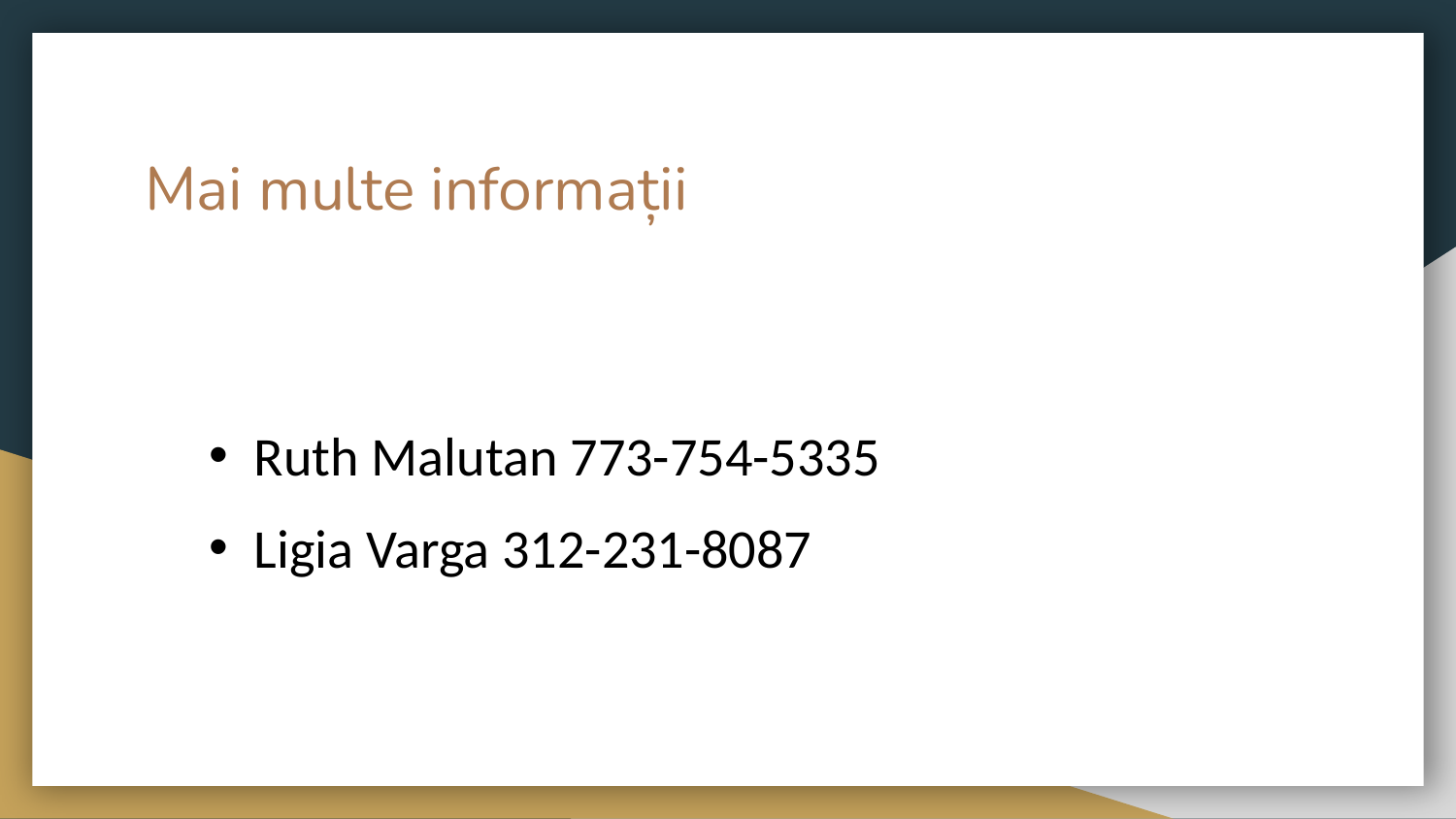

# Mai multe informații

Ruth Malutan 773-754-5335
Ligia Varga 312-231-8087